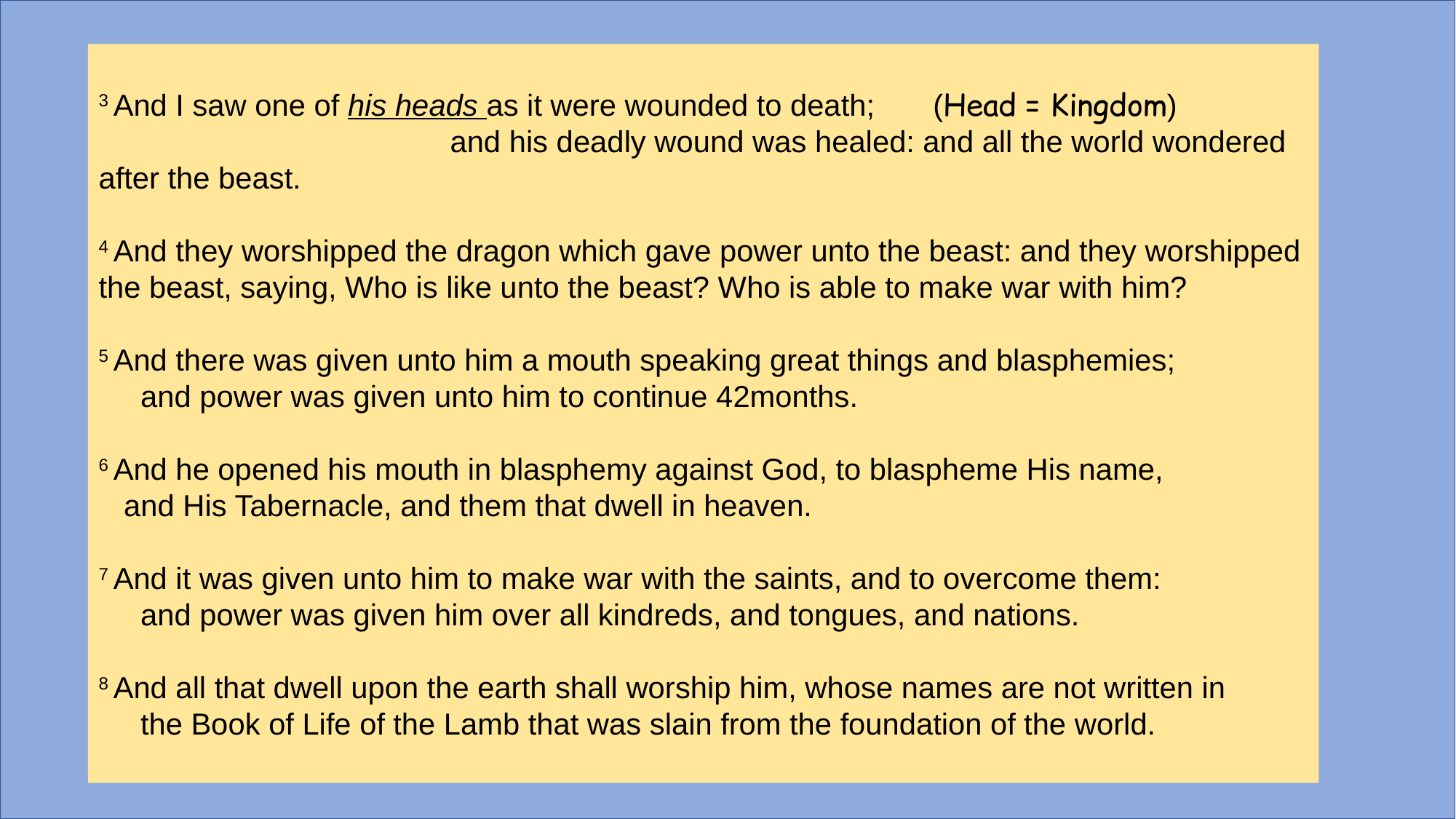

3 And I saw one of his heads as it were wounded to death;       (Head = Kingdom)                                                          and his deadly wound was healed: and all the world wondered after the beast.

4 And they worshipped the dragon which gave power unto the beast: and they worshipped the beast, saying, Who is like unto the beast? Who is able to make war with him?

5 And there was given unto him a mouth speaking great things and blasphemies;                     and power was given unto him to continue 42months.

6 And he opened his mouth in blasphemy against God, to blaspheme His name,                     and His Tabernacle, and them that dwell in heaven.

7 And it was given unto him to make war with the saints, and to overcome them:                       and power was given him over all kindreds, and tongues, and nations.

8 And all that dwell upon the earth shall worship him, whose names are not written in               the Book of Life of the Lamb that was slain from the foundation of the world.